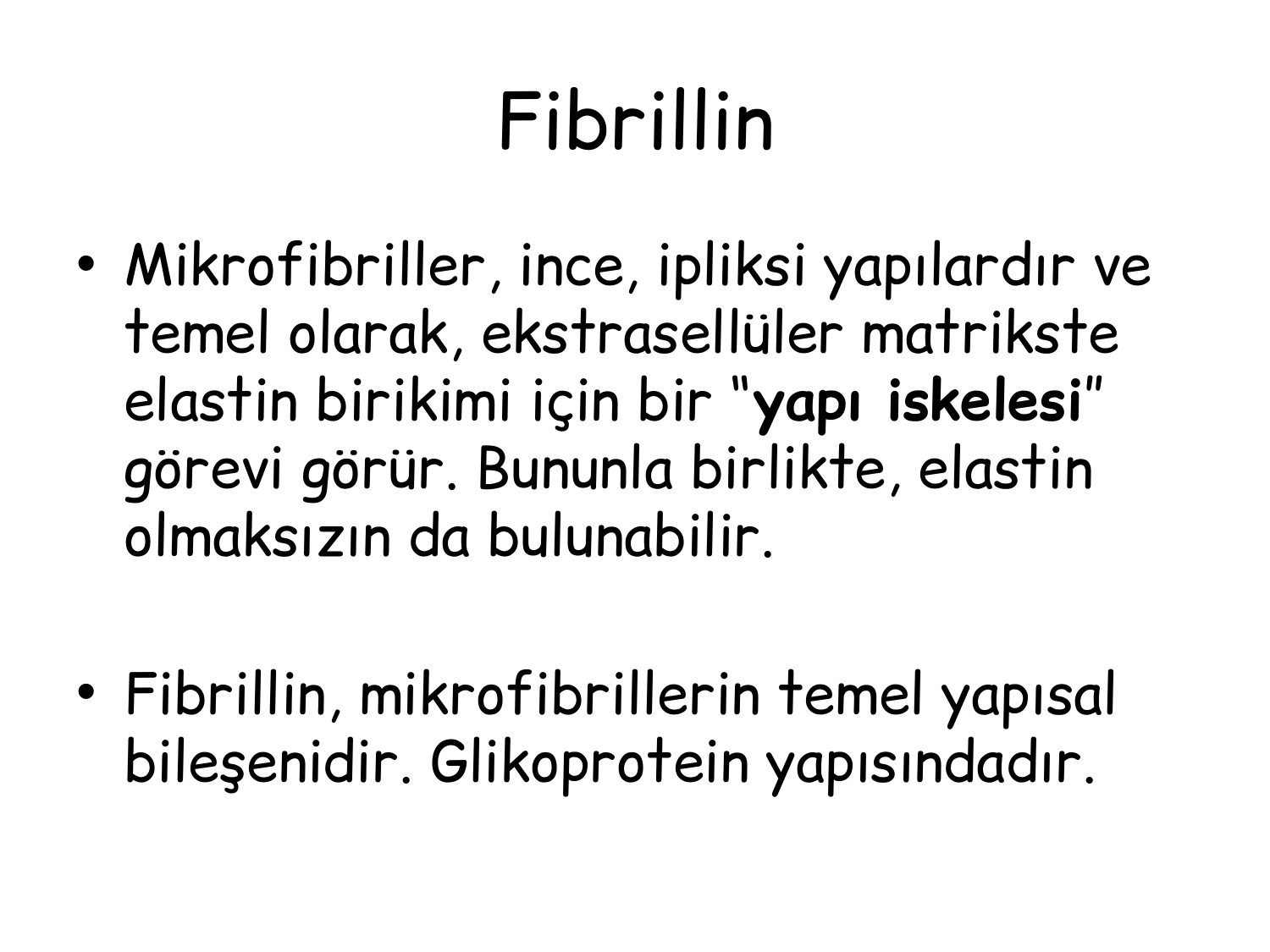

# Fibrillin
Mikrofibriller, ince, ipliksi yapılardır ve temel olarak, ekstrasellüler matrikste elastin birikimi için bir “yapı iskelesi” görevi görür. Bununla birlikte, elastin olmaksızın da bulunabilir.

Fibrillin, mikrofibrillerin temel yapısal bileşenidir. Glikoprotein yapısındadır.